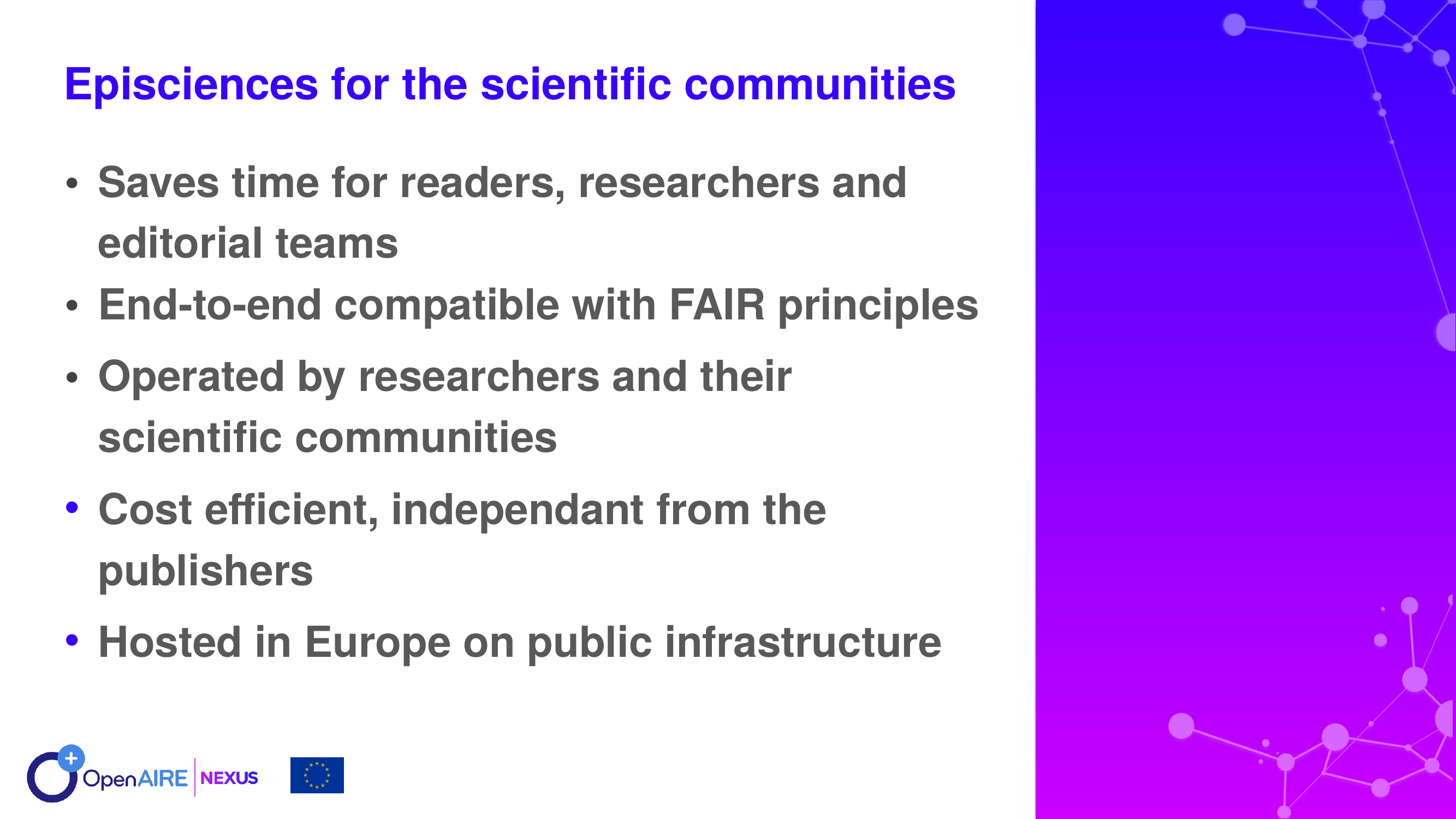

Episciences for the scientific communities
Saves time for readers, researchers and editorial teams
End-to-end compatible with FAIR principles
Operated by researchers and their scientific communities
Cost efficient, independant from the publishers
Hosted in Europe on public infrastructure